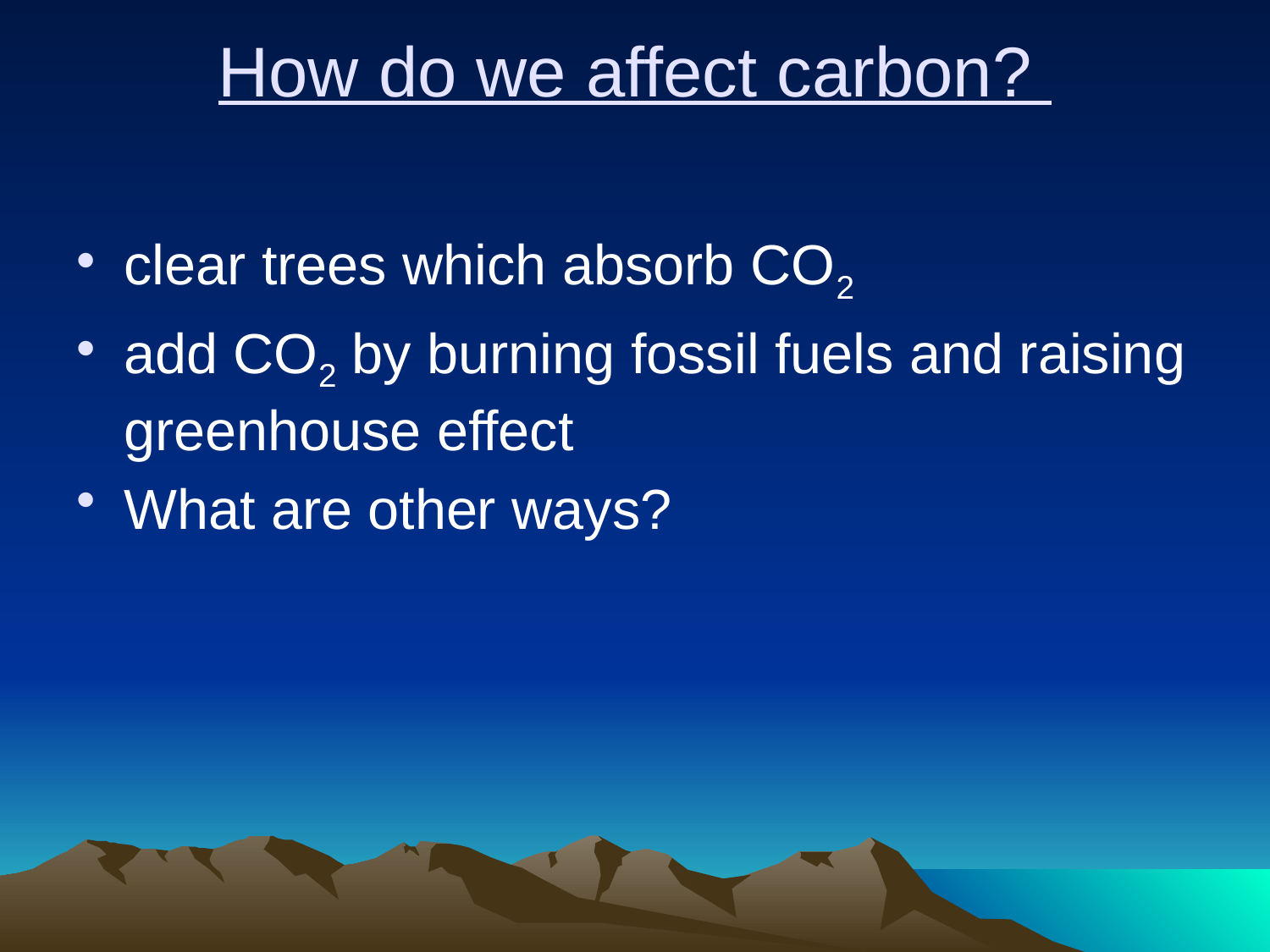

# How do we affect carbon?
clear trees which absorb CO2
add CO2 by burning fossil fuels and raising greenhouse effect
What are other ways?